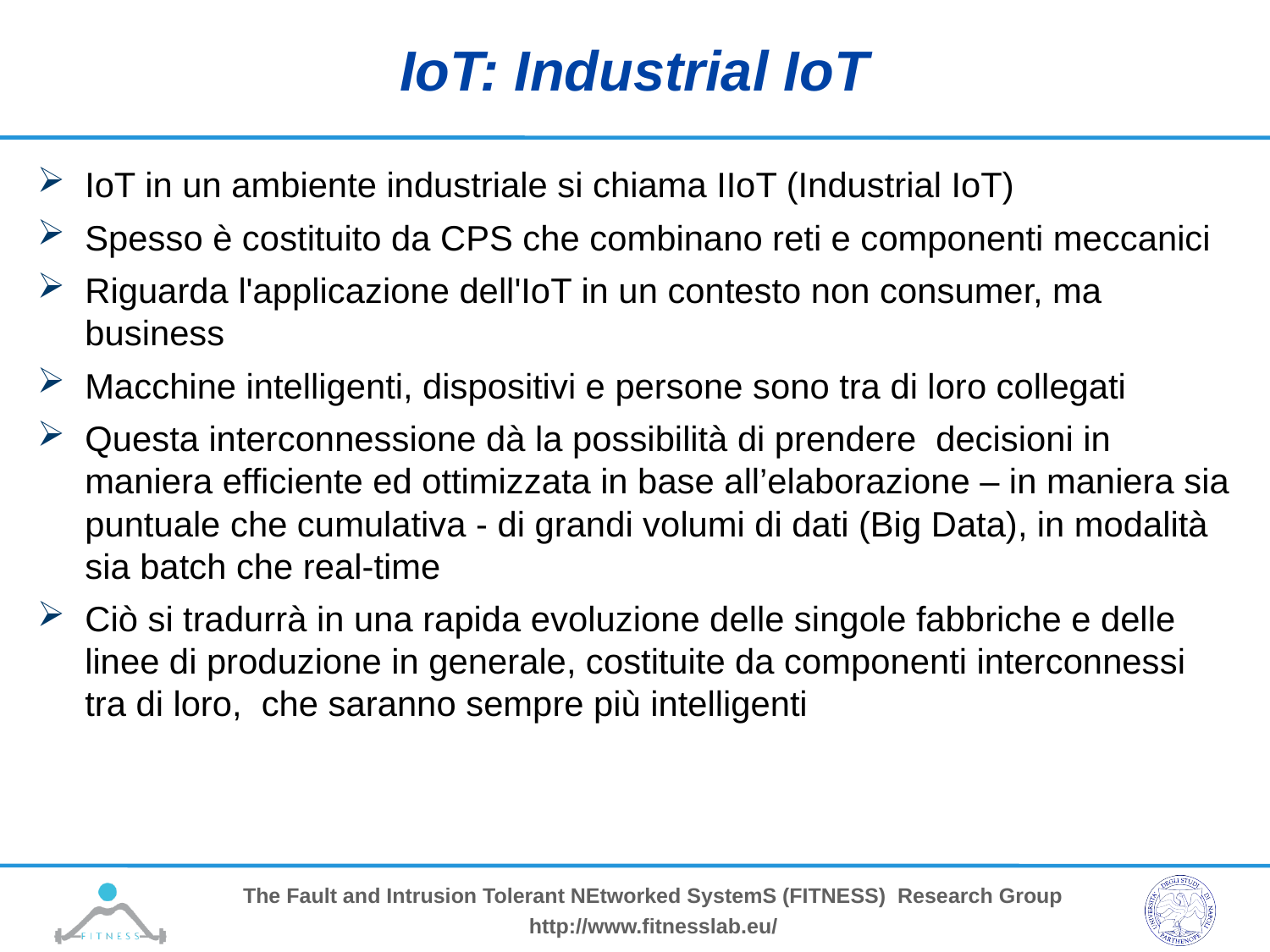

# IoT: Industrial IoT
IoT in un ambiente industriale si chiama IIoT (Industrial IoT)
Spesso è costituito da CPS che combinano reti e componenti meccanici
Riguarda l'applicazione dell'IoT in un contesto non consumer, ma business
Macchine intelligenti, dispositivi e persone sono tra di loro collegati
Questa interconnessione dà la possibilità di prendere  decisioni in maniera efficiente ed ottimizzata in base all’elaborazione – in maniera sia puntuale che cumulativa - di grandi volumi di dati (Big Data), in modalità sia batch che real-time
Ciò si tradurrà in una rapida evoluzione delle singole fabbriche e delle linee di produzione in generale, costituite da componenti interconnessi tra di loro,  che saranno sempre più intelligenti